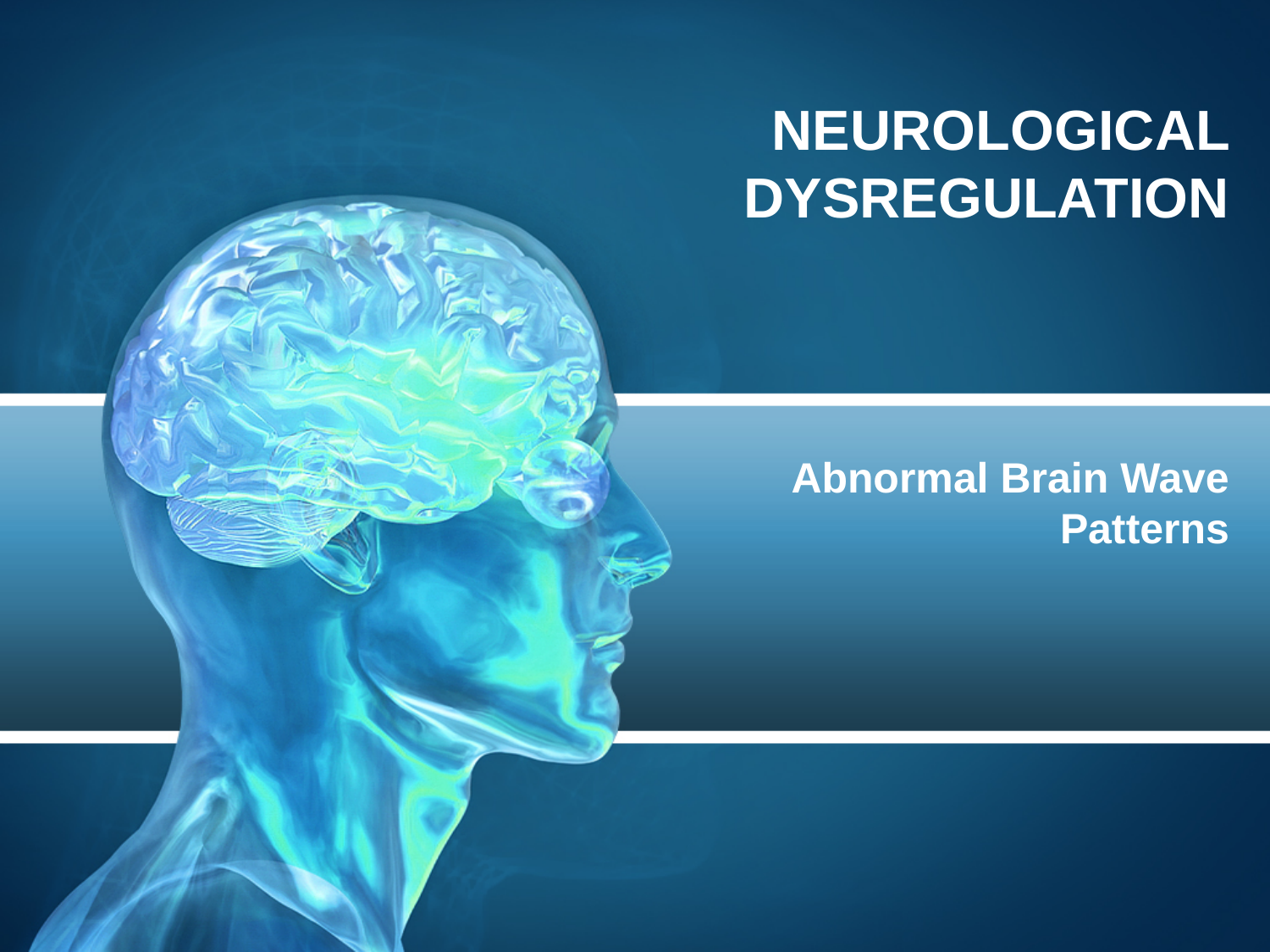

# NEUROLOGICAL DYSREGULATION
Abnormal Brain Wave Patterns